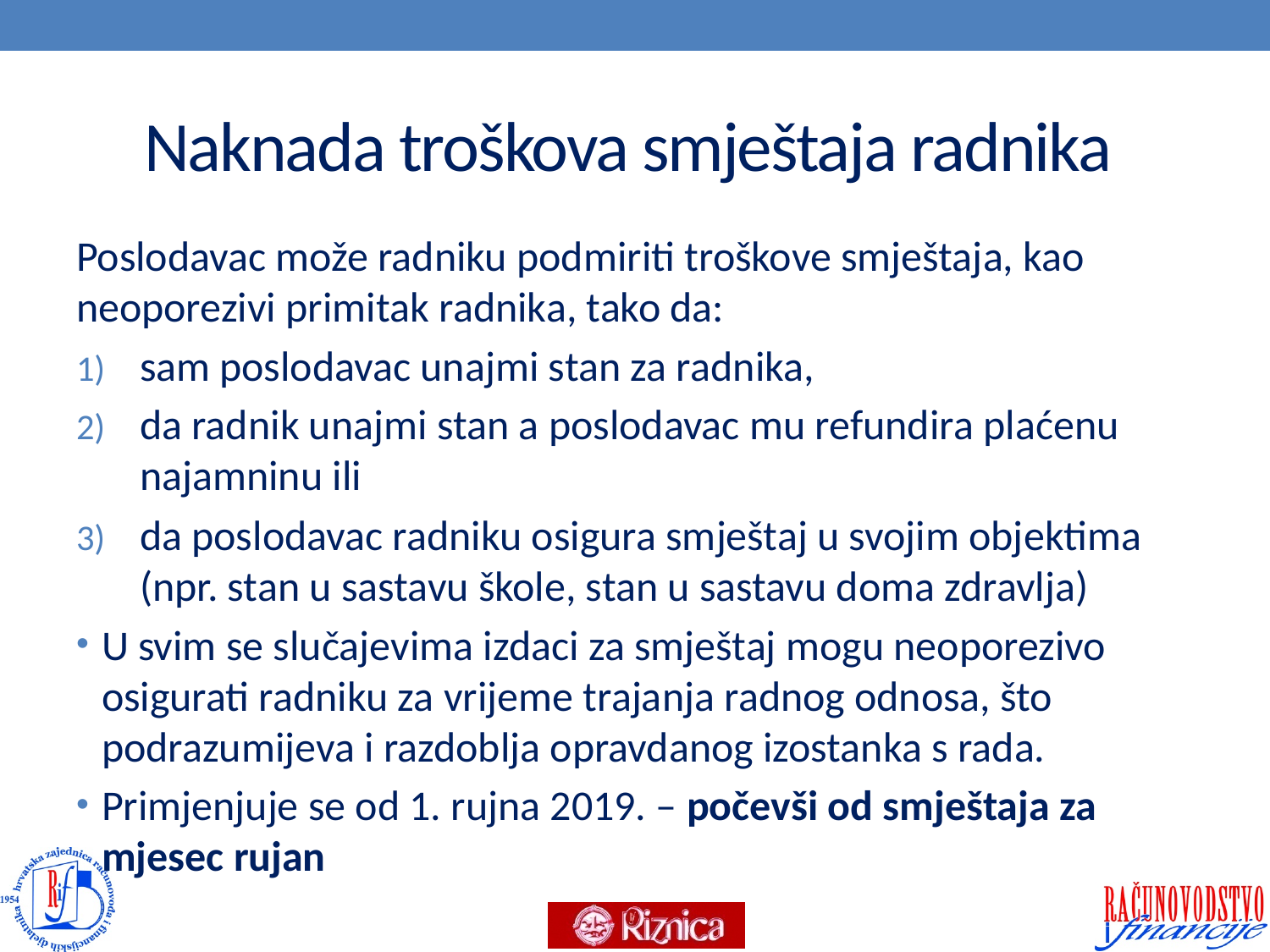

# Naknada troškova smještaja radnika
Poslodavac može radniku podmiriti troškove smještaja, kao neoporezivi primitak radnika, tako da:
sam poslodavac unajmi stan za radnika,
da radnik unajmi stan a poslodavac mu refundira plaćenu najamninu ili
da poslodavac radniku osigura smještaj u svojim objektima (npr. stan u sastavu škole, stan u sastavu doma zdravlja)
U svim se slučajevima izdaci za smještaj mogu neoporezivo osigurati radniku za vrijeme trajanja radnog odnosa, što podrazumijeva i razdoblja opravdanog izostanka s rada.
Primjenjuje se od 1. rujna 2019. – počevši od smještaja za mjesec rujan